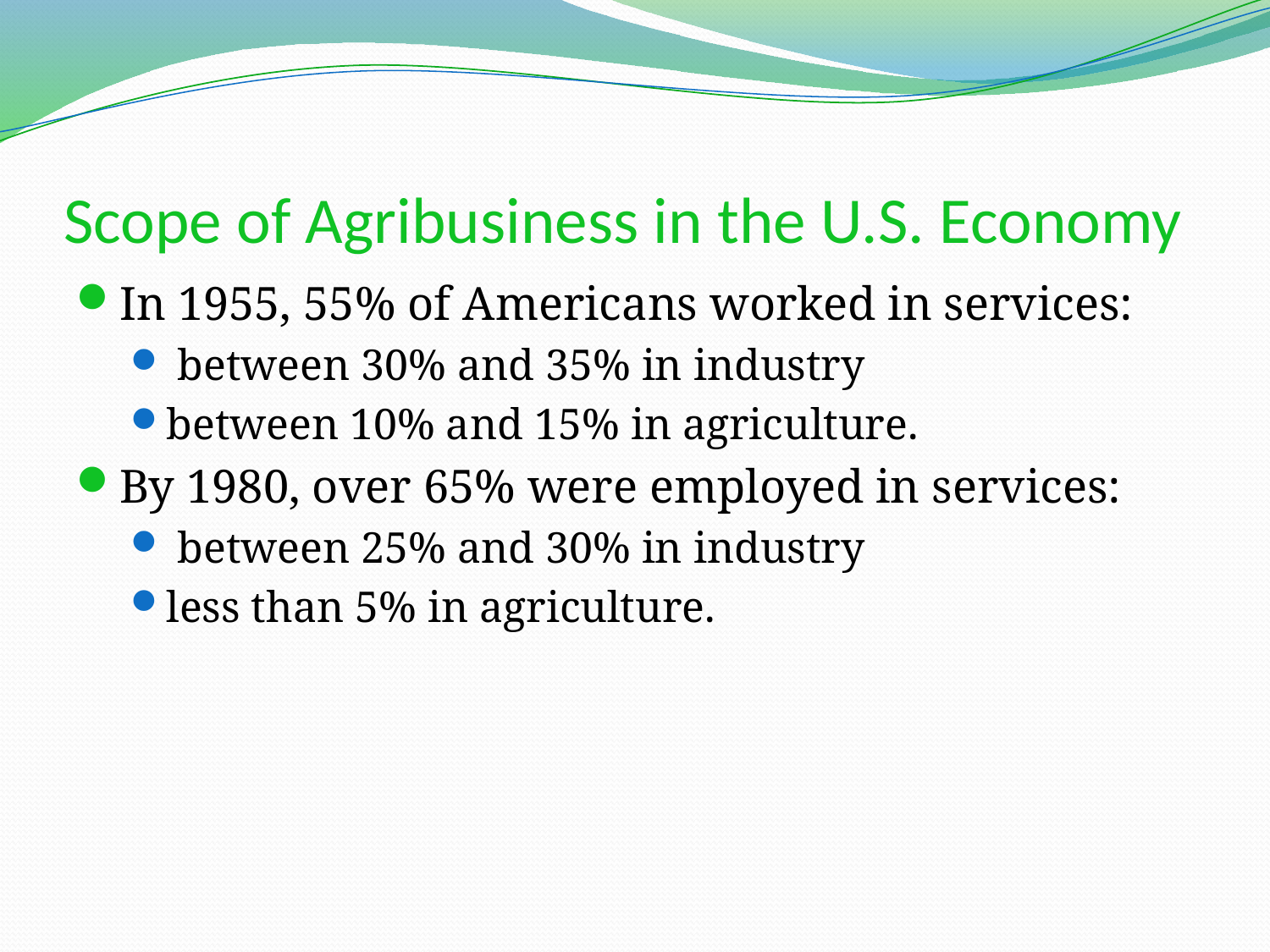

# Scope of Agribusiness in the U.S. Economy
In 1955, 55% of Americans worked in services:
 between 30% and 35% in industry
between 10% and 15% in agriculture.
By 1980, over 65% were employed in services:
 between 25% and 30% in industry
less than 5% in agriculture.